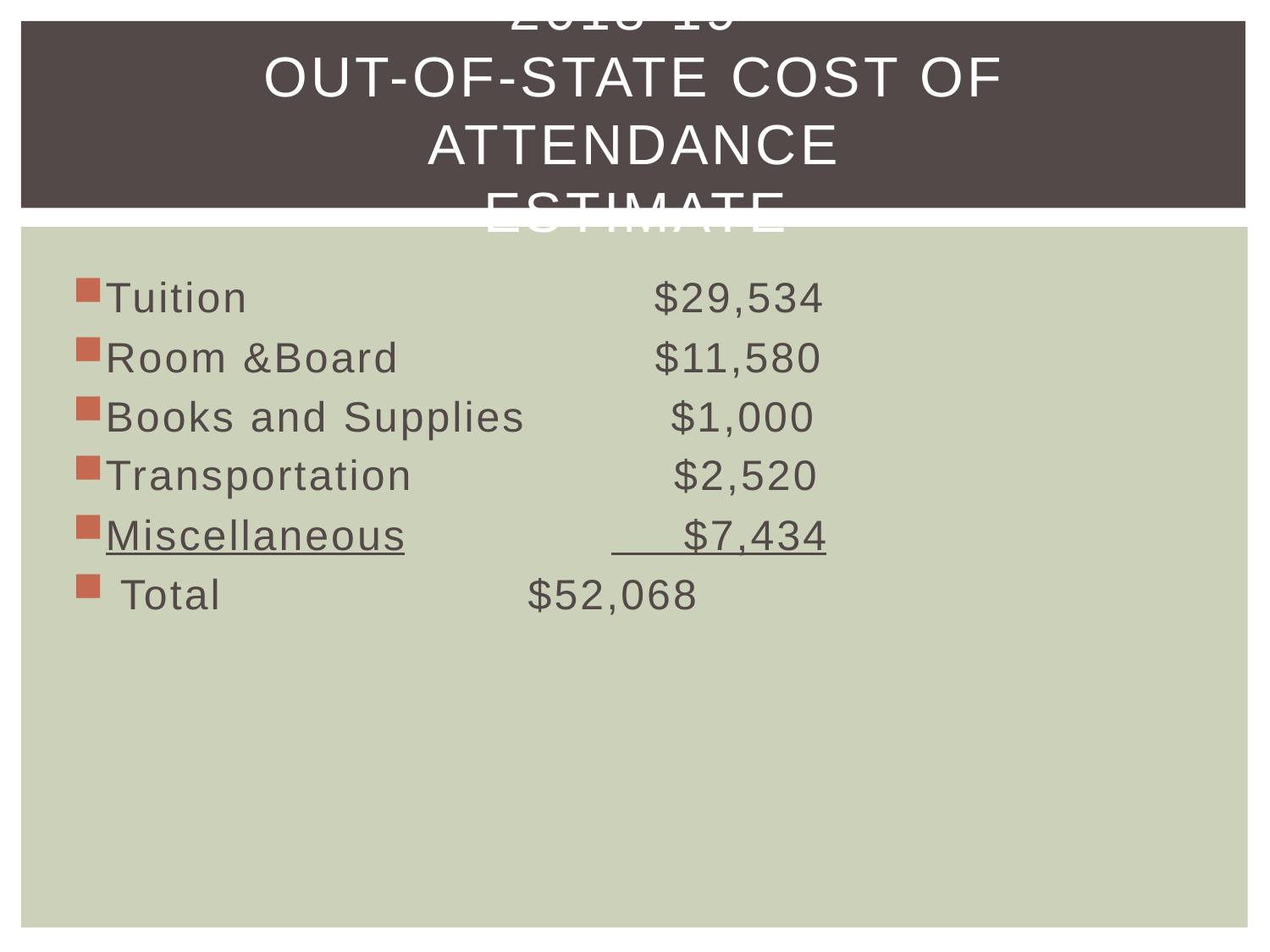

# 2018-19 Out-of-State Cost of Attendance Estimate
Tuition                            $29,534
Room &Board		   $11,580
Books and Supplies          $1,000
Transportation                  $2,520
Miscellaneous		     $7,434
 Total			   $52,068